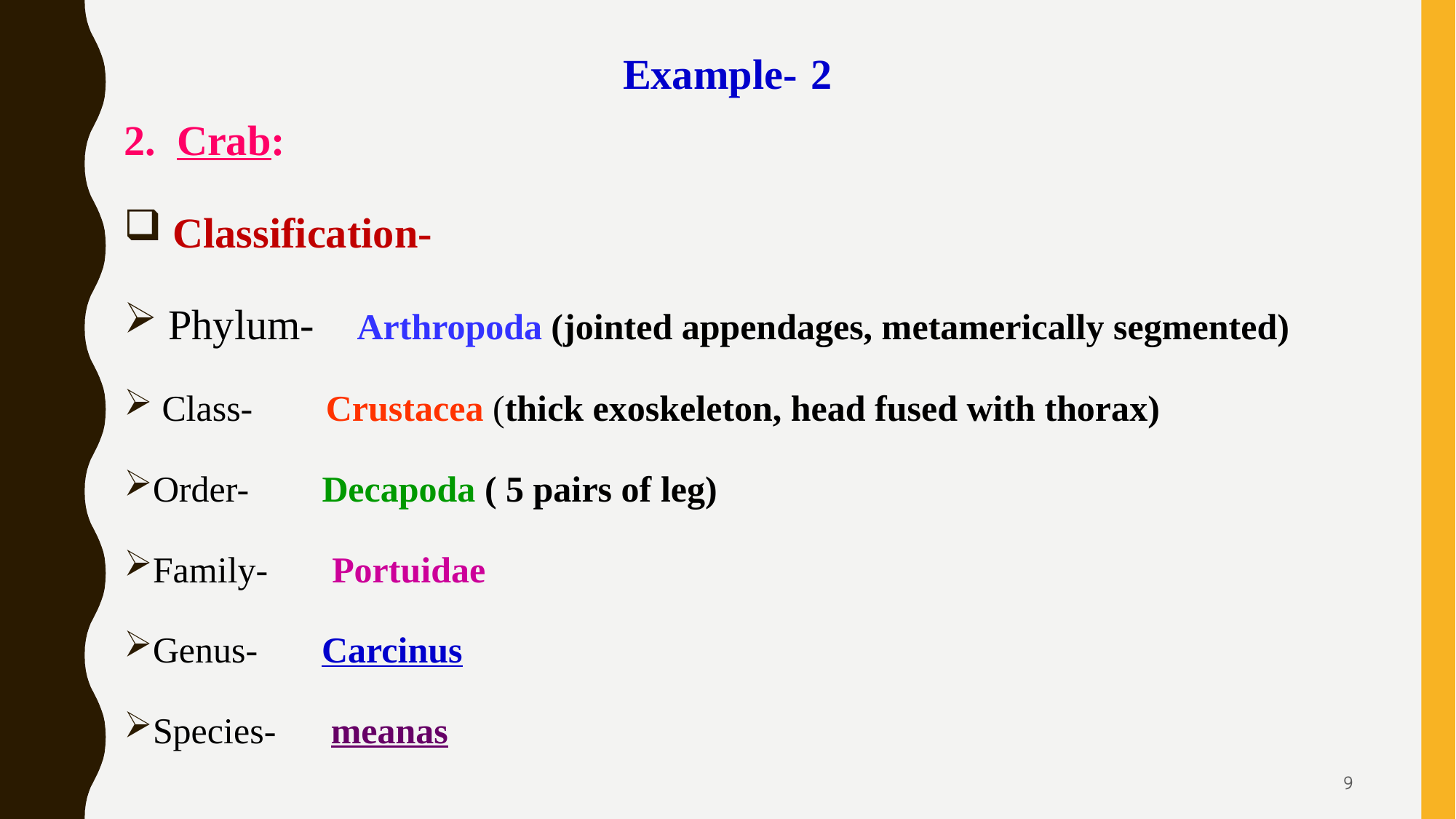

# Example- 2
2.  Crab:
 Classification-
 Phylum-    Arthropoda (jointed appendages, metamerically segmented)
 Class-        Crustacea (thick exoskeleton, head fused with thorax)
Order-        Decapoda ( 5 pairs of leg)
Family-       Portuidae
Genus-       Carcinus
Species-      meanas
9